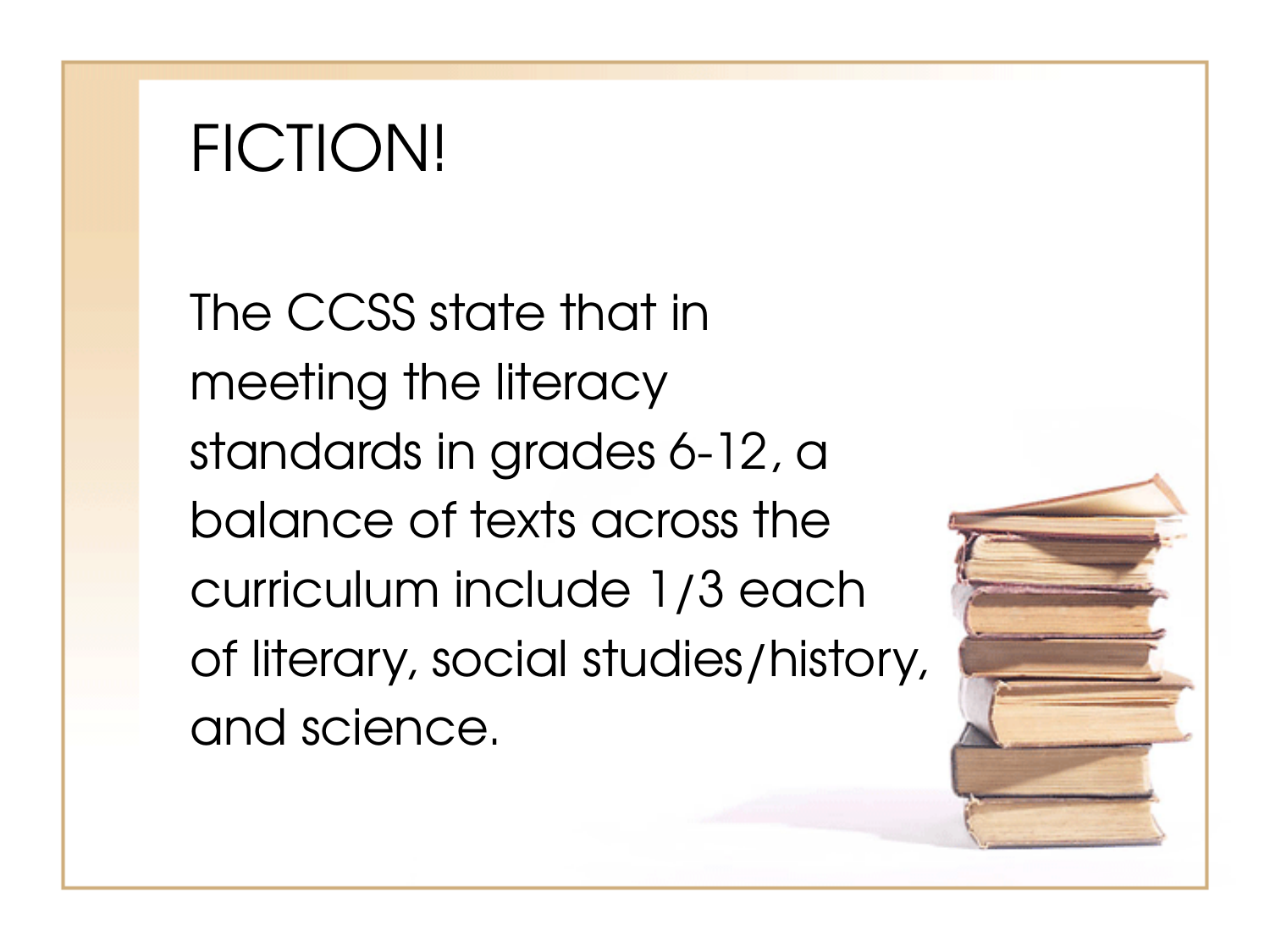

# FICTION!
The CCSS state that in
meeting the literacy
standards in grades 6-12, a
balance of texts across the
curriculum include 1/3 each
of literary, social studies/history,
and science.